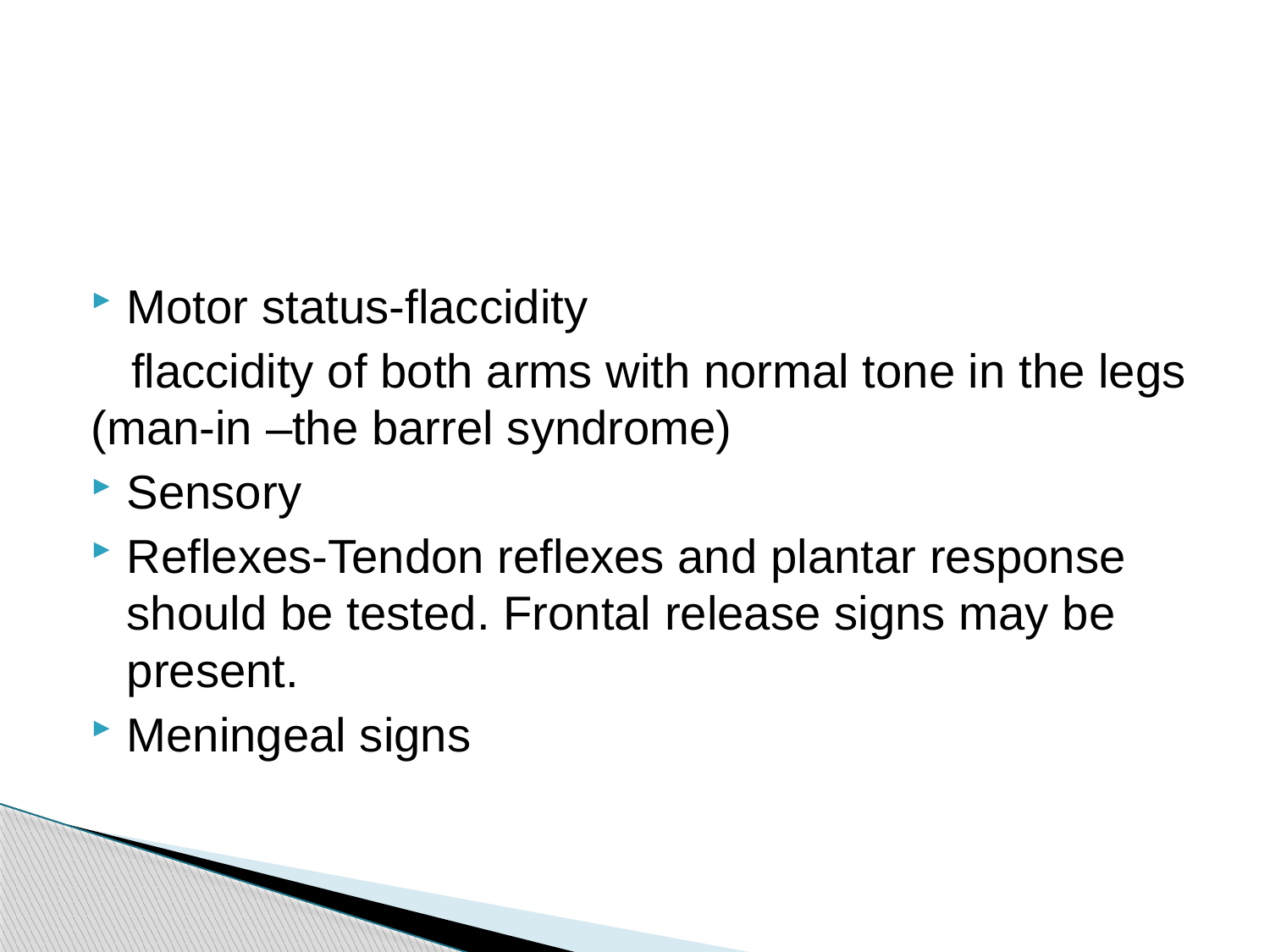

#

Motor status-flaccidity
   flaccidity of both arms with normal tone in the legs (man-in –the barrel syndrome)
Sensory
Reflexes-Tendon reflexes and plantar response should be tested. Frontal release signs may be present.
Meningeal signs